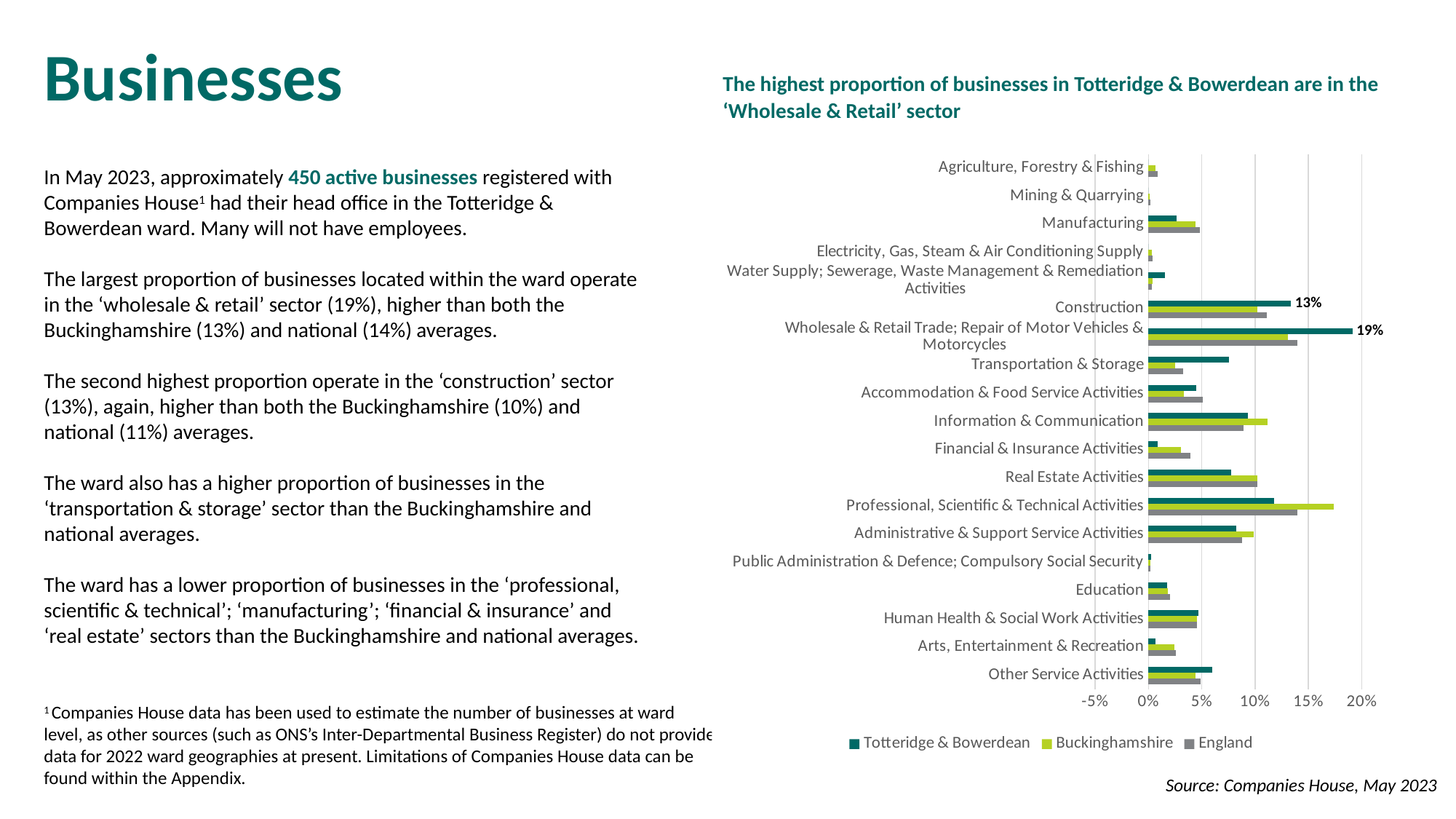

# Businesses
The highest proportion of businesses in Totteridge & Bowerdean are in the ‘Wholesale & Retail’ sector

### Chart

| Category | England | Buckinghamshire | Totteridge & Bowerdean |
|---|---|---|---|
| Other Service Activities | 0.04912781936354174 | 0.04428953520207232 | 0.06 |
| Arts, Entertainment & Recreation | 0.02550225033696233 | 0.02436661542025567 | 0.006666666666666667 |
| Human Health & Social Work Activities | 0.045194071255628646 | 0.045363603816102605 | 0.04666666666666667 |
| Education | 0.020269054477537525 | 0.01804856474948929 | 0.017777777777777778 |
| Public Administration & Defence; Compulsory Social Security | 0.0021112944843495983 | 0.0020217762146452416 | 0.0022222222222222222 |
| Administrative & Support Service Activities | 0.0878264445124158 | 0.0986668913084683 | 0.08222222222222222 |
| Professional, Scientific & Technical Activities | 0.13931159968314896 | 0.1735357917570499 | 0.11777777777777777 |
| Real Estate Activities | 0.10190189046231343 | 0.10218393951519492 | 0.07777777777777778 |
| Financial & Insurance Activities | 0.03960973991998055 | 0.030263462712970958 | 0.008888888888888889 |
| Information & Communication | 0.08912477185717503 | 0.11134511298780617 | 0.09333333333333334 |
| Accommodation & Food Service Activities | 0.050635438689661895 | 0.03325400669713371 | 0.044444444444444446 |
| Transportation & Storage | 0.03230603238199596 | 0.025082661162942527 | 0.07555555555555556 |
| Wholesale & Retail Trade; Repair of Motor Vehicles & Motorcycles | 0.13973937098124103 | 0.13065728787144873 | 0.19111111111111112 |
| Construction | 0.11128193579397064 | 0.10228924035970768 | 0.13333333333333333 |
| Water Supply; Sewerage, Waste Management & Remediation Activities | 0.0034833445934211956 | 0.004043552429290483 | 0.015555555555555555 |
| Electricity, Gas, Steam & Air Conditioning Supply | 0.0035956093500184305 | 0.003032664321967862 | 0.0 |
| Manufacturing | 0.04803206155962861 | 0.04378409114841101 | 0.02666666666666667 |
| Mining & Quarrying | 0.0020131468528334527 | 0.0010530084451277298 | 0.0 |
| Agriculture, Forestry & Fishing | 0.008934123444175173 | 0.006718193879914917 | 0.0 |
In May 2023, approximately 450 active businesses registered with Companies House1 had their head office in the Totteridge & Bowerdean ward. Many will not have employees.

The largest proportion of businesses located within the ward operate in the ‘wholesale & retail’ sector (19%), higher than both the Buckinghamshire (13%) and national (14%) averages.

The second highest proportion operate in the ‘construction’ sector (13%), again, higher than both the Buckinghamshire (10%) and national (11%) averages.

The ward also has a higher proportion of businesses in the ‘transportation & storage’ sector than the Buckinghamshire and national averages.

The ward has a lower proportion of businesses in the ‘professional, scientific & technical’; ‘manufacturing’; ‘financial & insurance’ and ‘real estate’ sectors than the Buckinghamshire and national averages.

1 Companies House data has been used to estimate the number of businesses at ward level, as other sources (such as ONS’s Inter-Departmental Business Register) do not provide data for 2022 ward geographies at present. Limitations of Companies House data can be found within the Appendix.
Source: Companies House, May 2023